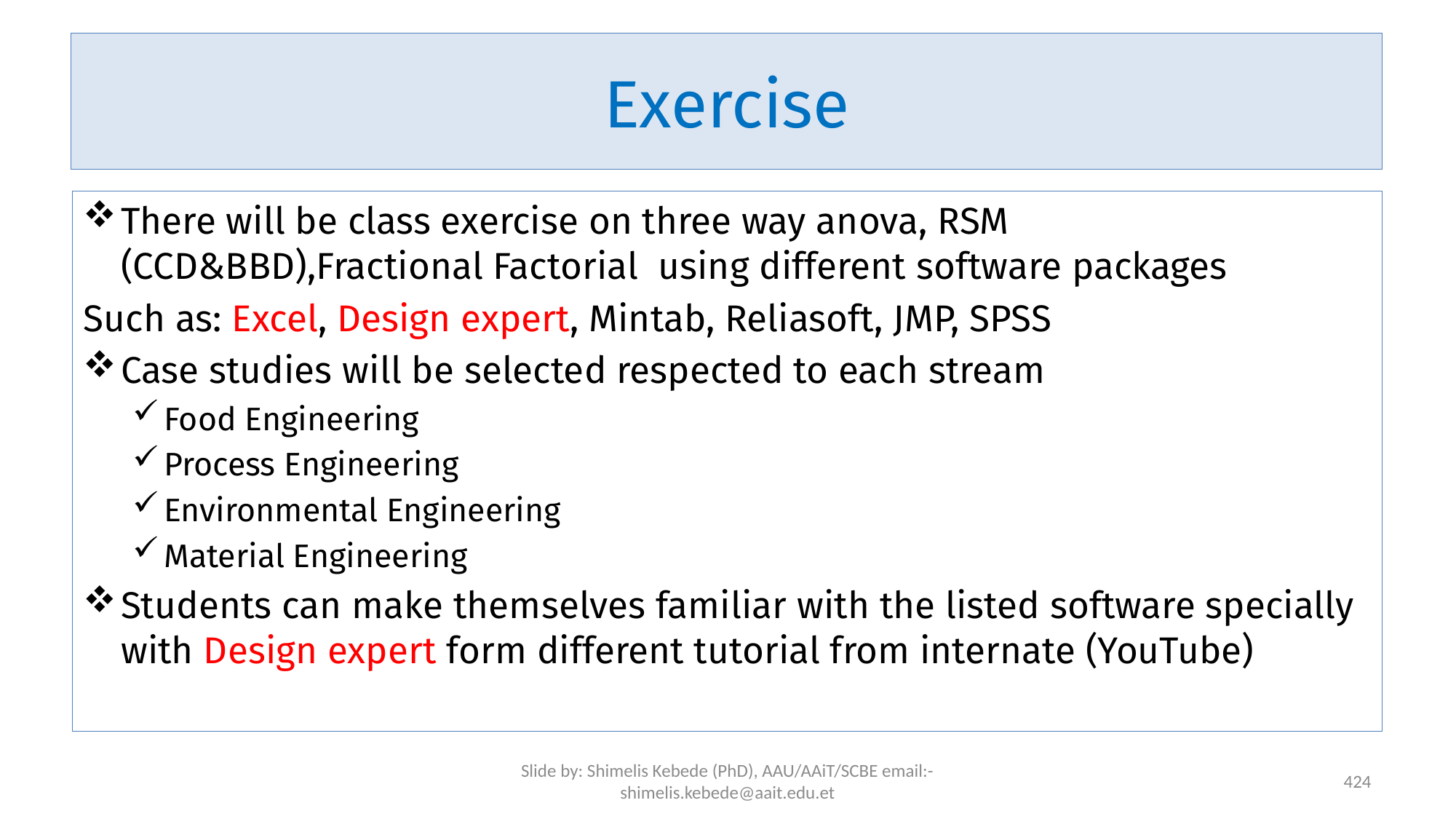

# Exercise
There will be class exercise on three way anova, RSM (CCD&BBD),Fractional Factorial  using different software packages
Such as: Excel, Design expert, Mintab, Reliasoft, JMP, SPSS
Case studies will be selected respected to each stream
Food Engineering
Process Engineering
Environmental Engineering
Material Engineering
Students can make themselves familiar with the listed software specially with Design expert form different tutorial from internate (YouTube)
Slide by: Shimelis Kebede (PhD), AAU/AAiT/SCBE email:-shimelis.kebede@aait.edu.et
424